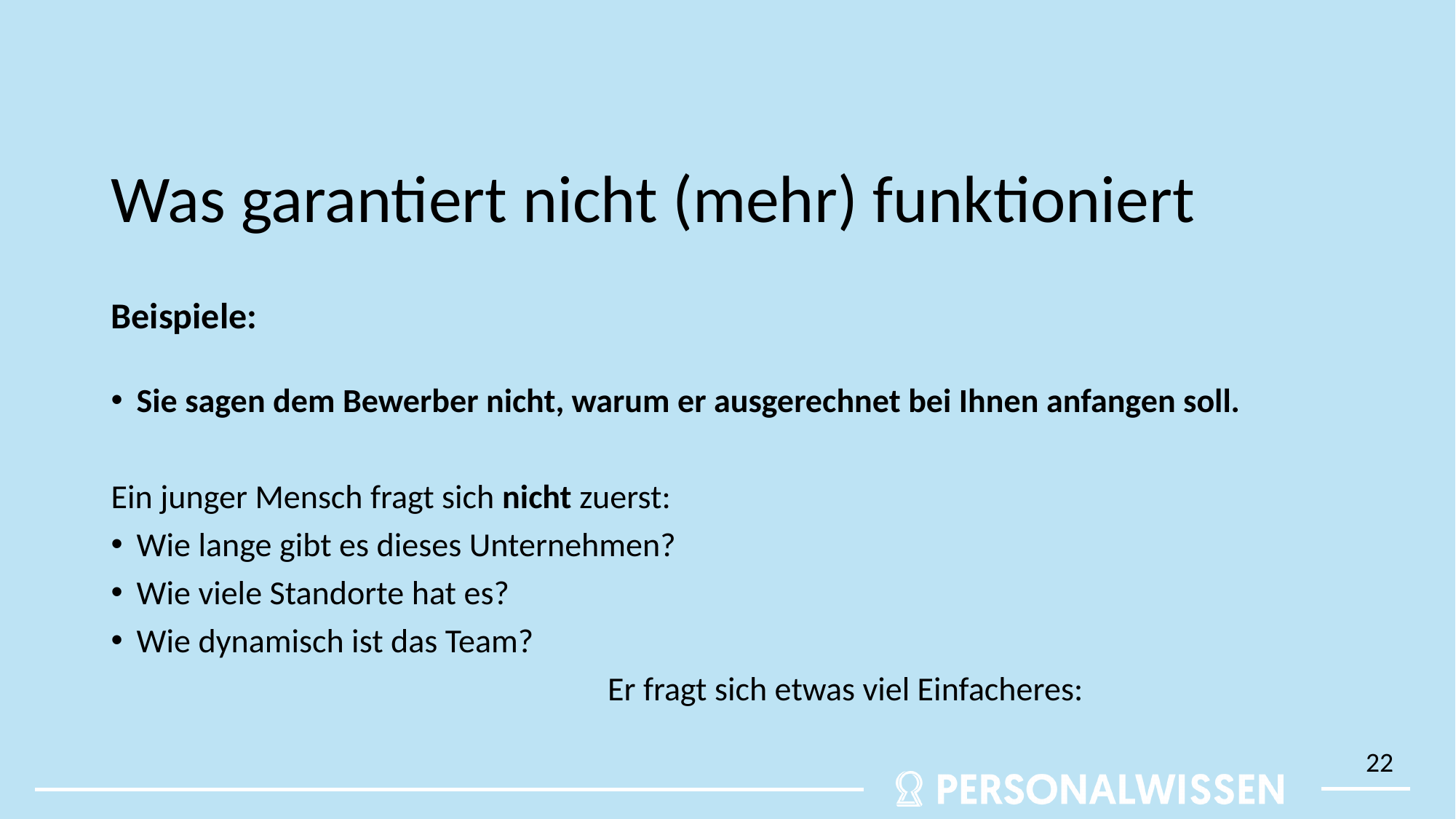

# Was garantiert nicht (mehr) funktioniert
Beispiele:
Sie sagen dem Bewerber nicht, warum er ausgerechnet bei Ihnen anfangen soll.

Ein junger Mensch fragt sich nicht zuerst:
Wie lange gibt es dieses Unternehmen?
Wie viele Standorte hat es?
Wie dynamisch ist das Team?
                                                                 Er fragt sich etwas viel Einfacheres:

22